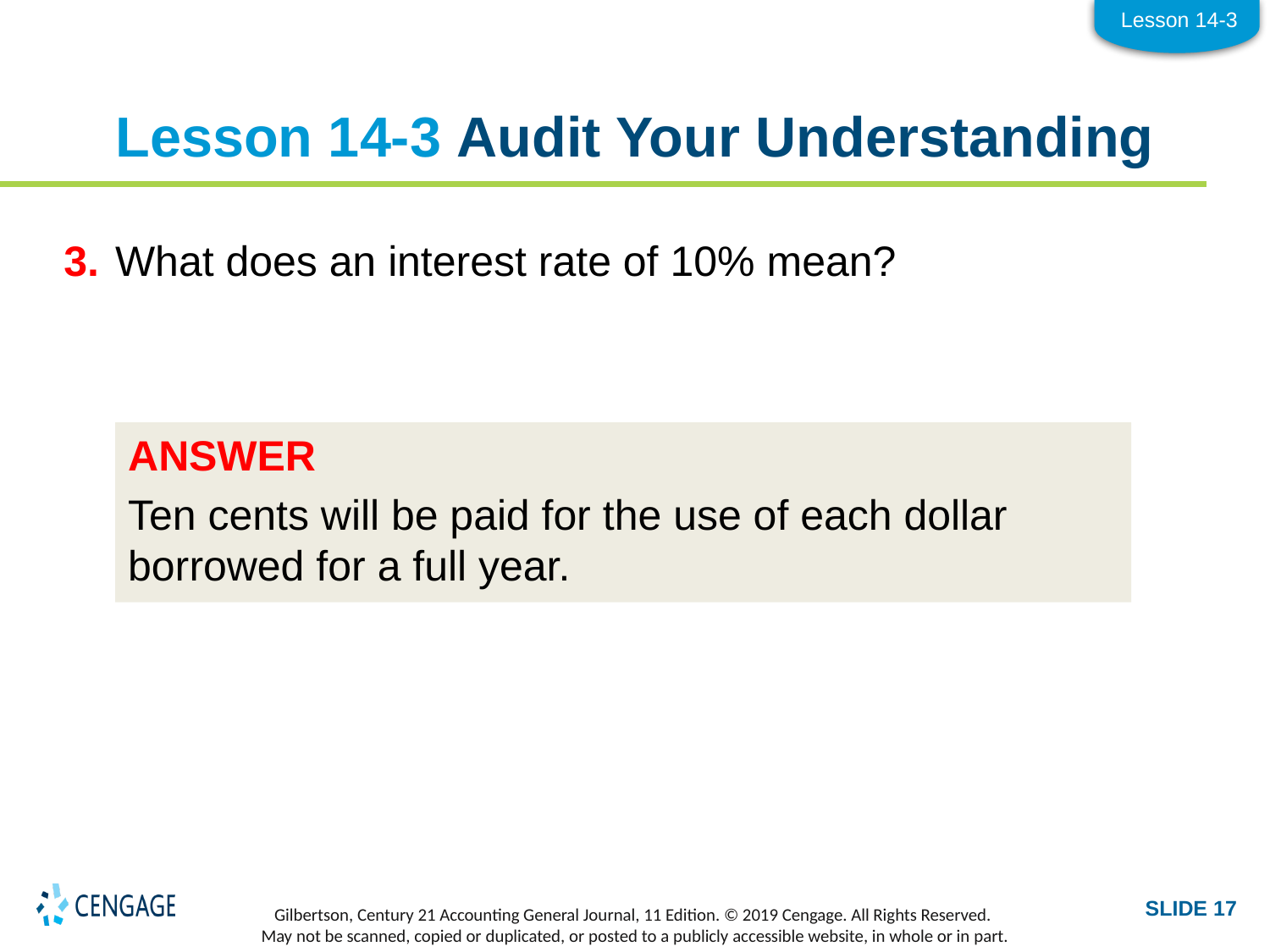

Lesson 14-3
# Lesson 14-3 Audit Your Understanding
3.	What does an interest rate of 10% mean?
ANSWER
Ten cents will be paid for the use of each dollar borrowed for a full year.
SLIDE 17